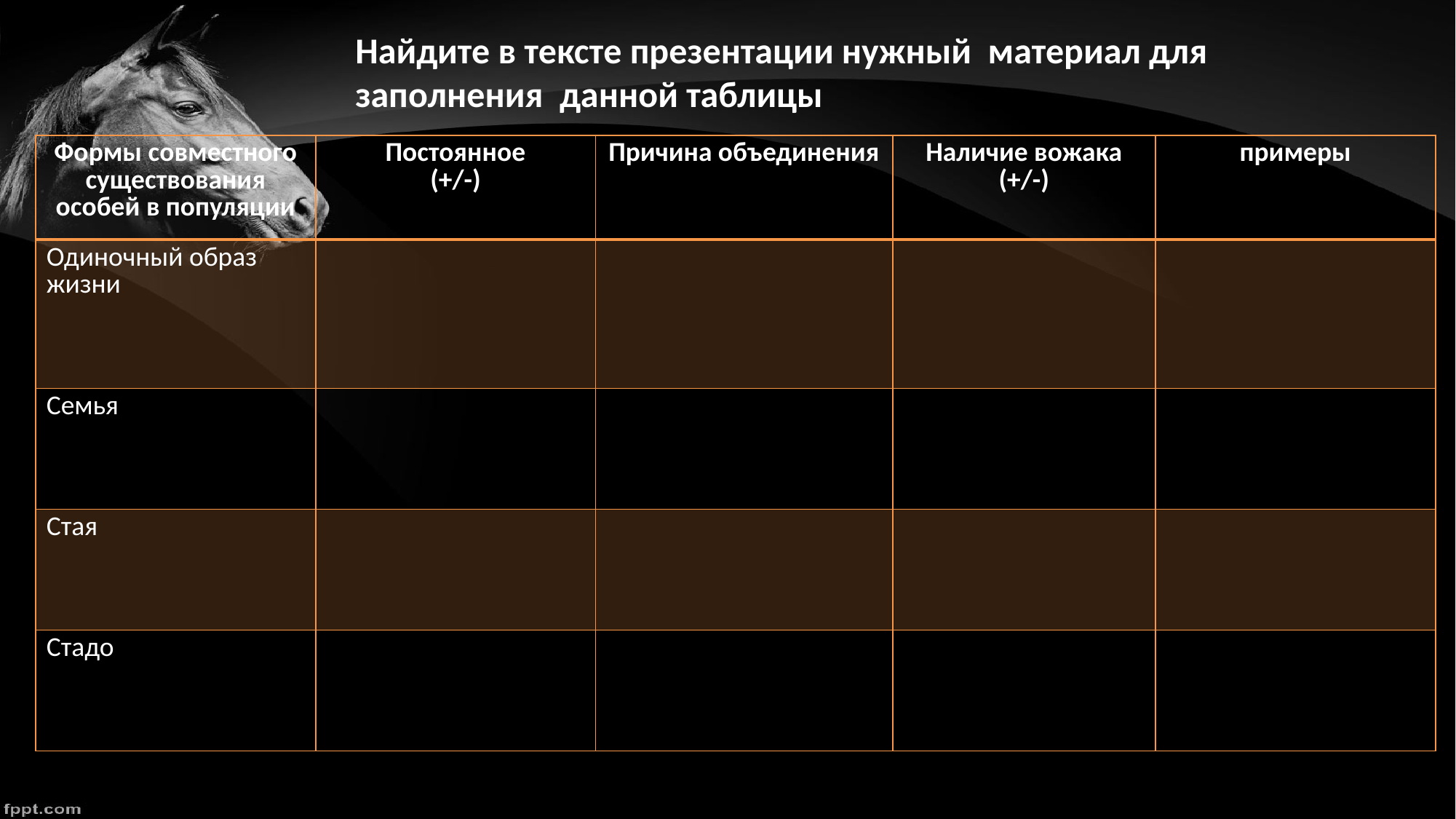

Найдите в тексте презентации нужный  материал для заполнения  данной таблицы
| Формы совместного существования особей в популяции | Постоянное (+/-) | Причина объединения | Наличие вожака (+/-) | примеры |
| --- | --- | --- | --- | --- |
| Одиночный образ жизни |  |  |  |  |
| Семья |  |  |  |  |
| Стая |  |  |  |  |
| Стадо |  |  |  |  |